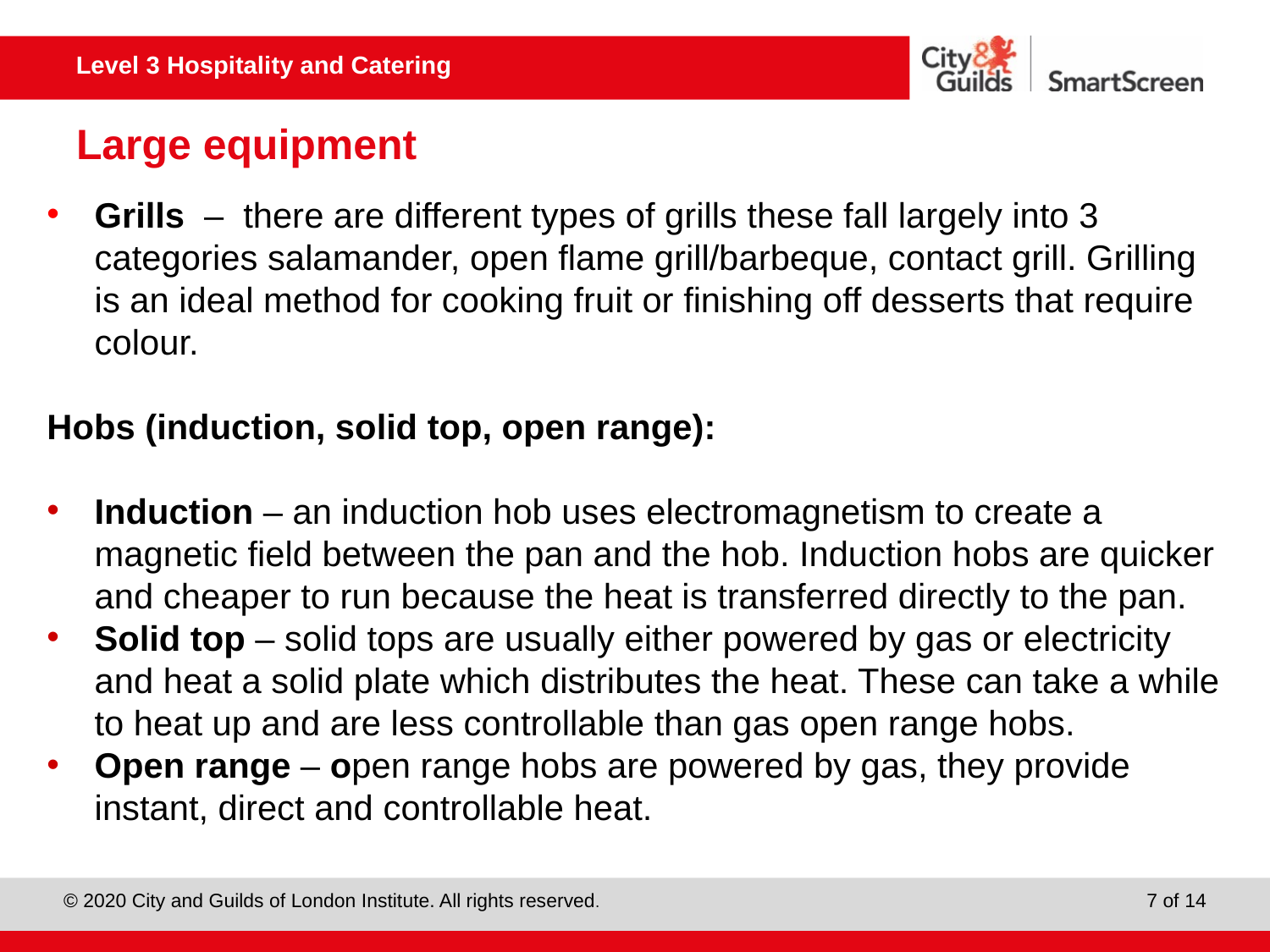

# Large equipment
Grills  –  there are different types of grills these fall largely into 3 categories salamander, open flame grill/barbeque, contact grill. Grilling is an ideal method for cooking fruit or finishing off desserts that require colour.

Hobs (induction, solid top, open range):

Induction – an induction hob uses electromagnetism to create a magnetic field between the pan and the hob. Induction hobs are quicker and cheaper to run because the heat is transferred directly to the pan.
Solid top – solid tops are usually either powered by gas or electricity and heat a solid plate which distributes the heat. These can take a while to heat up and are less controllable than gas open range hobs.
Open range – open range hobs are powered by gas, they provide instant, direct and controllable heat.
7